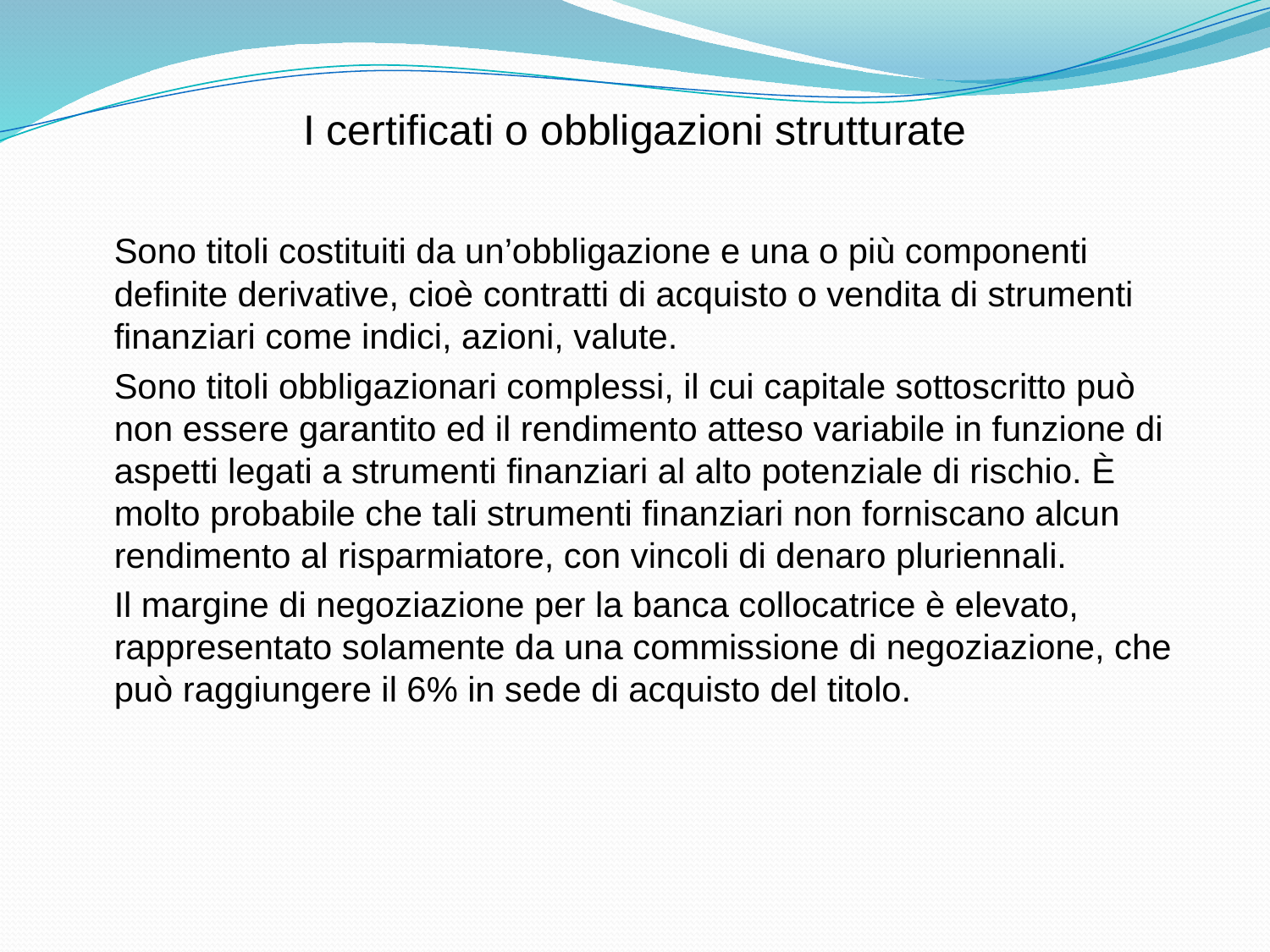

I certificati o obbligazioni strutturate

	Sono titoli costituiti da un’obbligazione e una o più componenti definite derivative, cioè contratti di acquisto o vendita di strumenti finanziari come indici, azioni, valute.
	Sono titoli obbligazionari complessi, il cui capitale sottoscritto può non essere garantito ed il rendimento atteso variabile in funzione di aspetti legati a strumenti finanziari al alto potenziale di rischio. È molto probabile che tali strumenti finanziari non forniscano alcun rendimento al risparmiatore, con vincoli di denaro pluriennali.
	Il margine di negoziazione per la banca collocatrice è elevato, rappresentato solamente da una commissione di negoziazione, che può raggiungere il 6% in sede di acquisto del titolo.